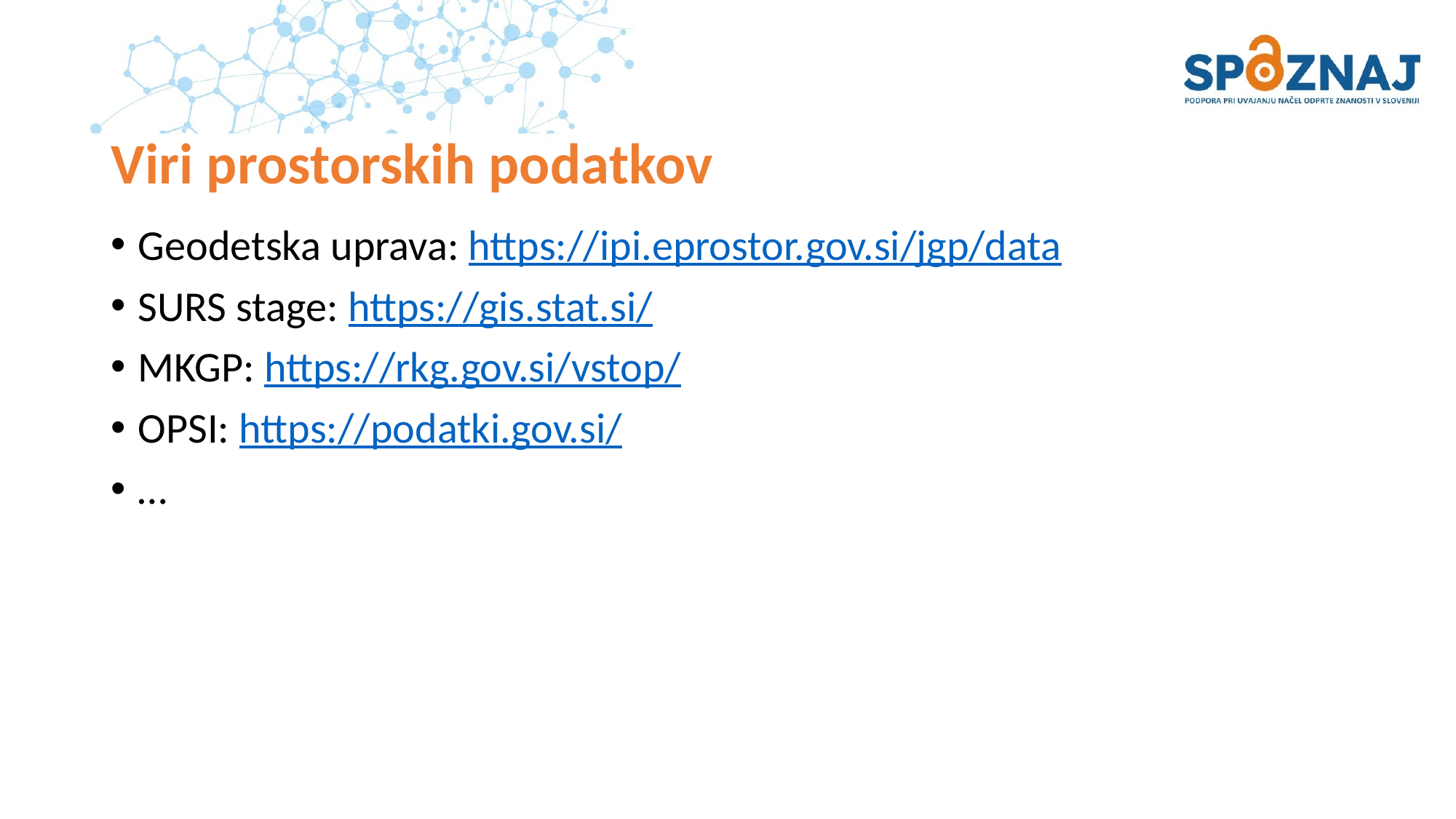

# Viri prostorskih podatkov
Geodetska uprava: https://ipi.eprostor.gov.si/jgp/data
SURS stage: https://gis.stat.si/
MKGP: https://rkg.gov.si/vstop/
OPSI: https://podatki.gov.si/
…